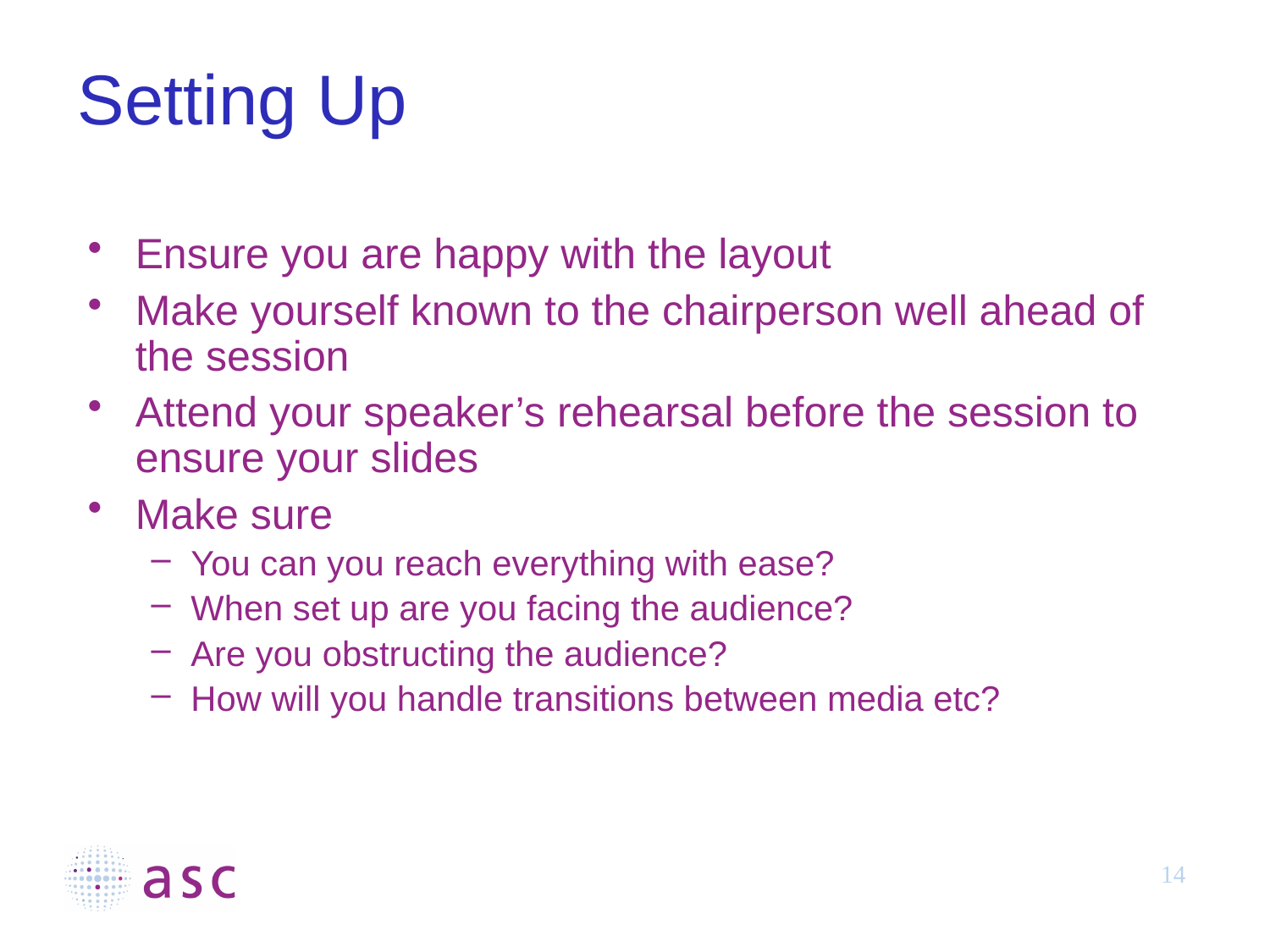

# Setting Up
Ensure you are happy with the layout
Make yourself known to the chairperson well ahead of the session
Attend your speaker’s rehearsal before the session to ensure your slides
Make sure
You can you reach everything with ease?
When set up are you facing the audience?
Are you obstructing the audience?
How will you handle transitions between media etc?
14